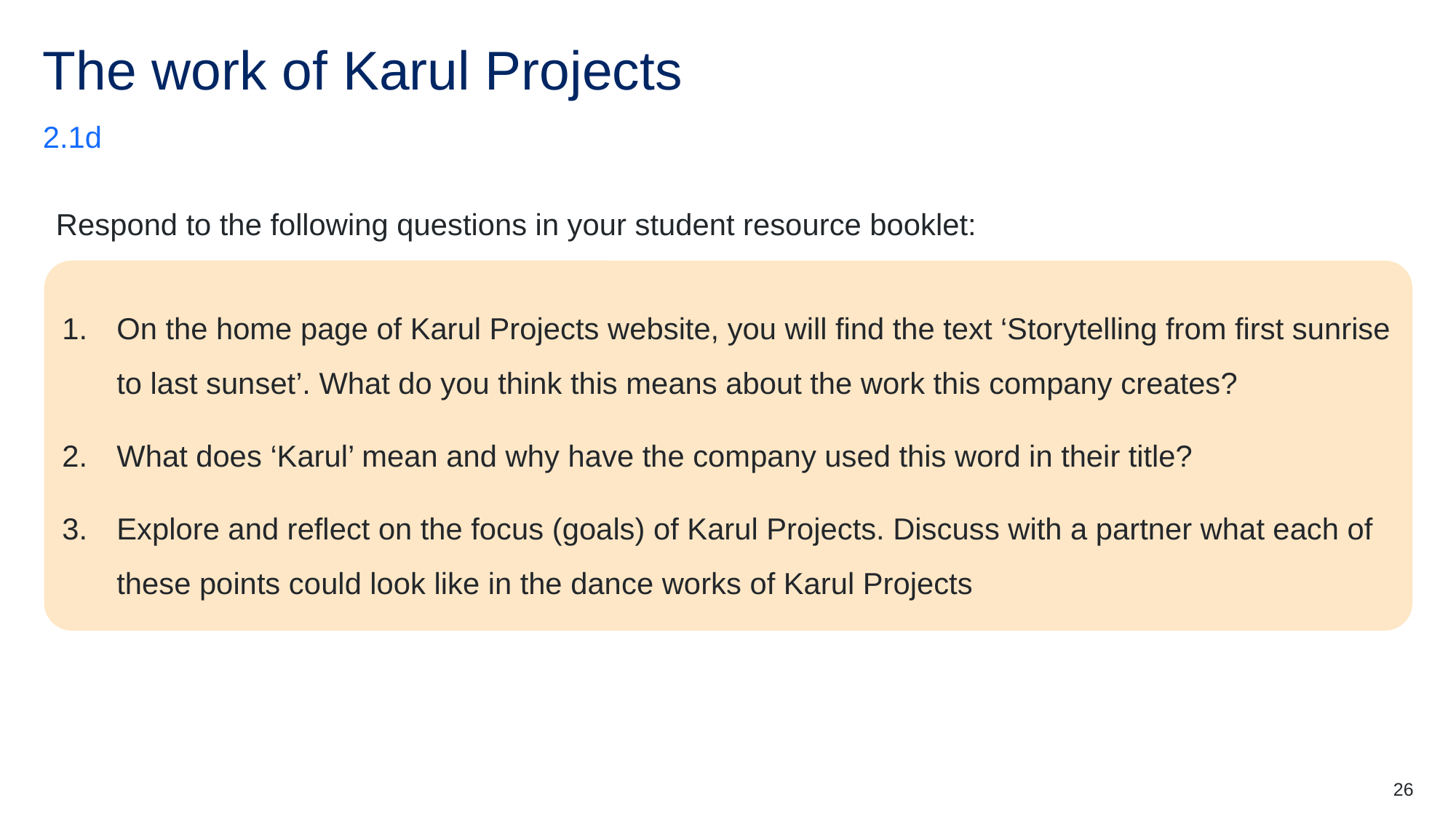

# The work of Karul Projects
2.1d
Respond to the following questions in your student resource booklet:
On the home page of Karul Projects website, you will find the text ‘Storytelling from first sunrise to last sunset’. What do you think this means about the work this company creates?
What does ‘Karul’ mean and why have the company used this word in their title?
Explore and reflect on the focus (goals) of Karul Projects. Discuss with a partner what each of these points could look like in the dance works of Karul Projects
26